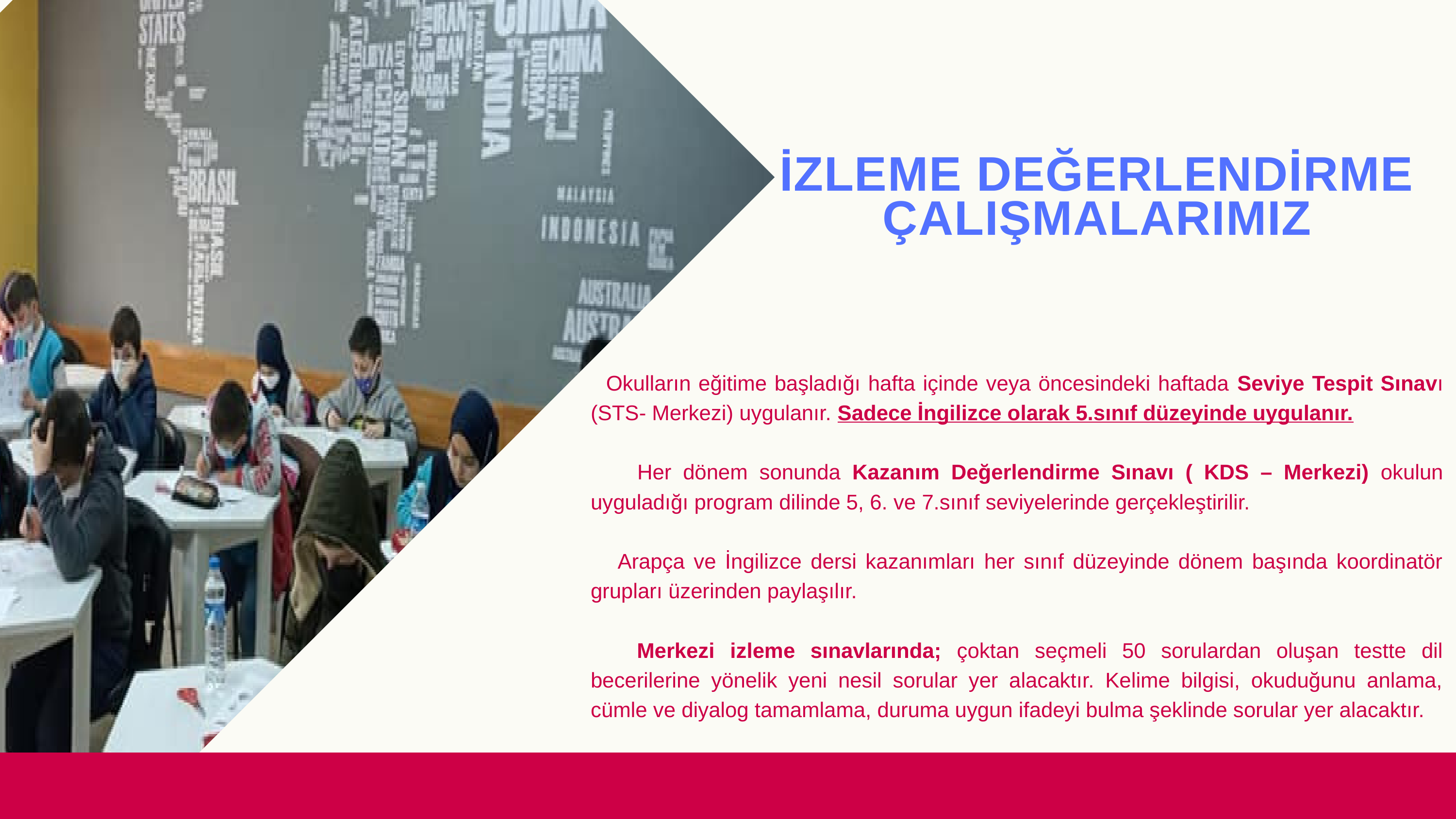

İZLEME DEĞERLENDİRME ÇALIŞMALARIMIZ
  Okulların eğitime başladığı hafta içinde veya öncesindeki haftada Seviye Tespit Sınavı (STS- Merkezi) uygulanır. Sadece İngilizce olarak 5.sınıf düzeyinde uygulanır.

    Her dönem sonunda Kazanım Değerlendirme Sınavı ( KDS – Merkezi) okulun uyguladığı program dilinde 5, 6. ve 7.sınıf seviyelerinde gerçekleştirilir.

   Arapça ve İngilizce dersi kazanımları her sınıf düzeyinde dönem başında koordinatör grupları üzerinden paylaşılır.

   Merkezi izleme sınavlarında; çoktan seçmeli 50 sorulardan oluşan testte dil becerilerine yönelik yeni nesil sorular yer alacaktır. Kelime bilgisi, okuduğunu anlama, cümle ve diyalog tamamlama, duruma uygun ifadeyi bulma şeklinde sorular yer alacaktır.